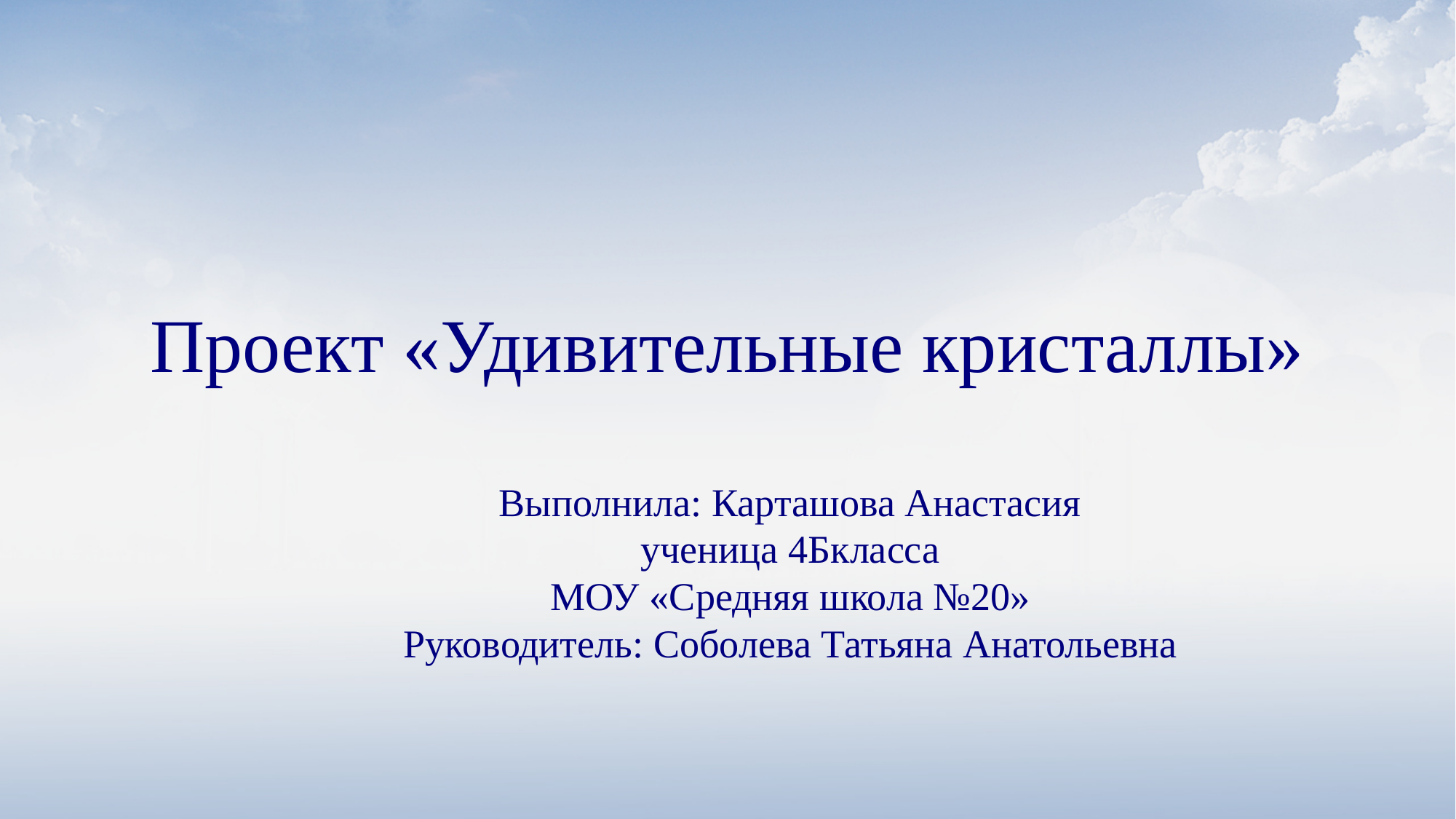

# Проект «Удивительные кристаллы»
Выполнила: Карташова Анастасия
ученица 4Бкласса
МОУ «Средняя школа №20»
Руководитель: Соболева Татьяна Анатольевна